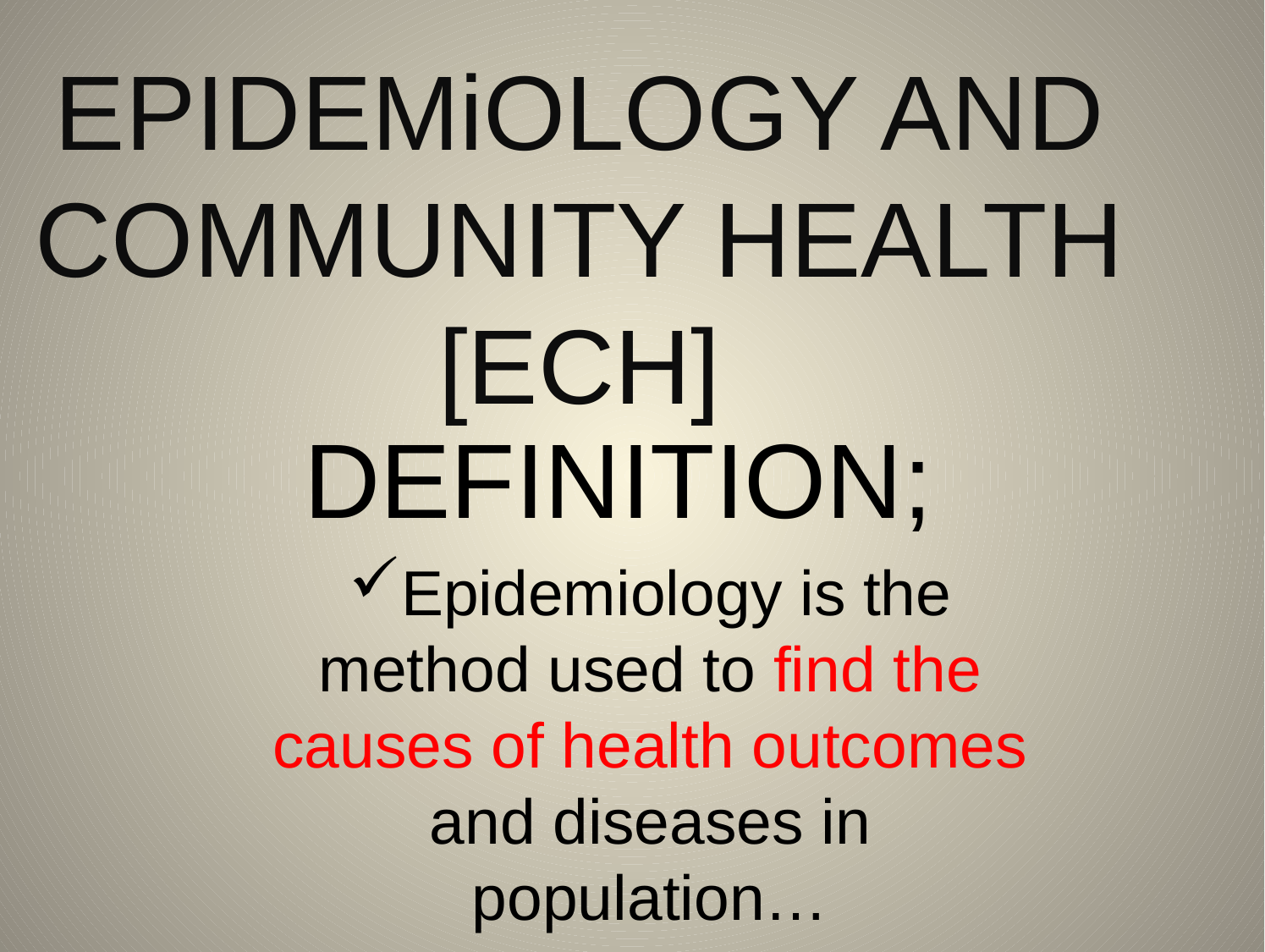

# EPIDEMiOLOGY AND COMMUNITY HEALTH [ECH]
DEFINITION;
Epidemiology is the method used to find the causes of health outcomes and diseases in population…